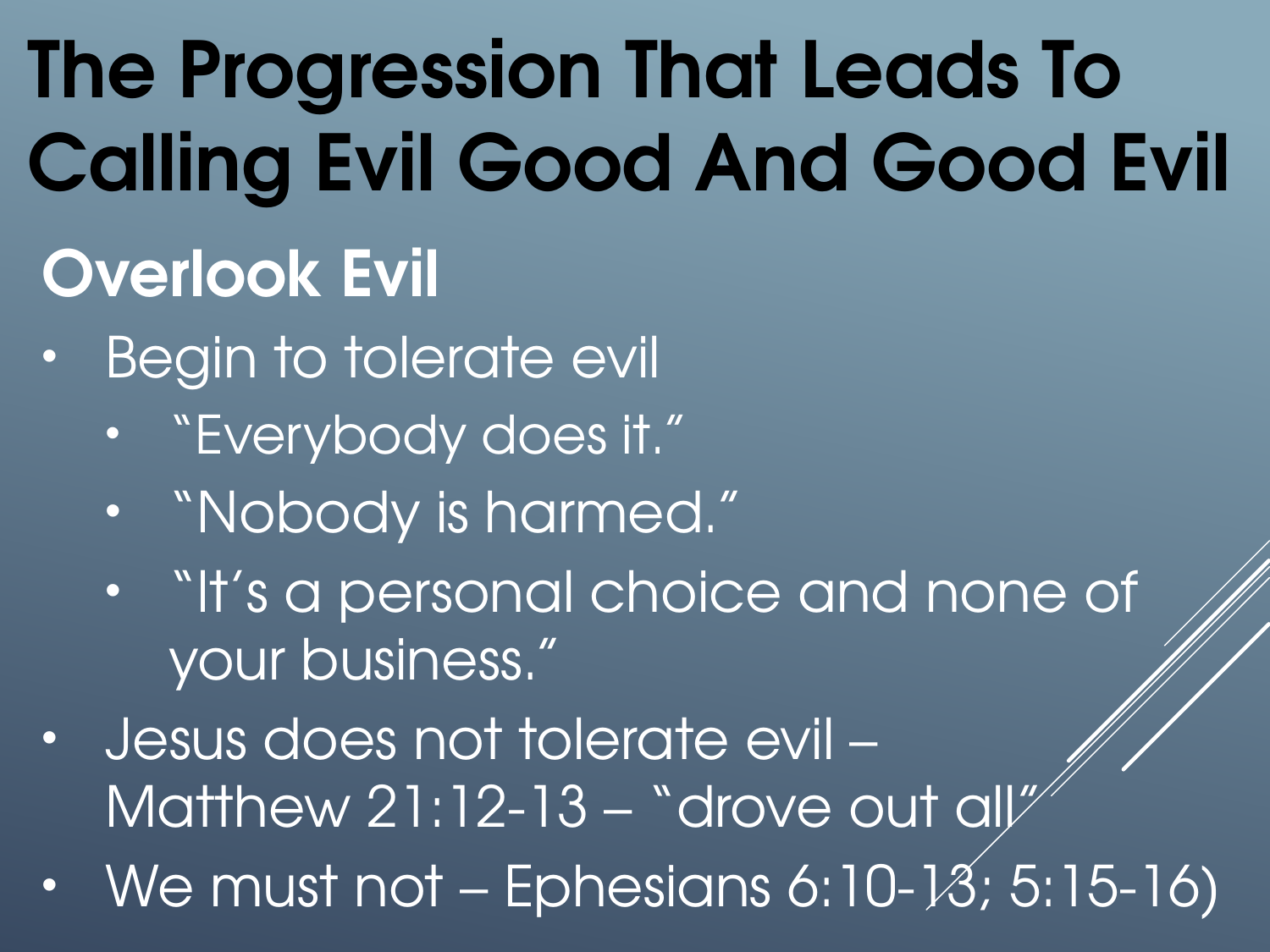

The Progression That Leads To
Calling Evil Good And Good Evil
Overlook Evil
Begin to tolerate evil
“Everybody does it.”
“Nobody is harmed.”
“It’s a personal choice and none of your business.”
Jesus does not tolerate evil –
Matthew 21:12-13 – “drove out all”
We must not – Ephesians 6:10-13; 5:15-16)